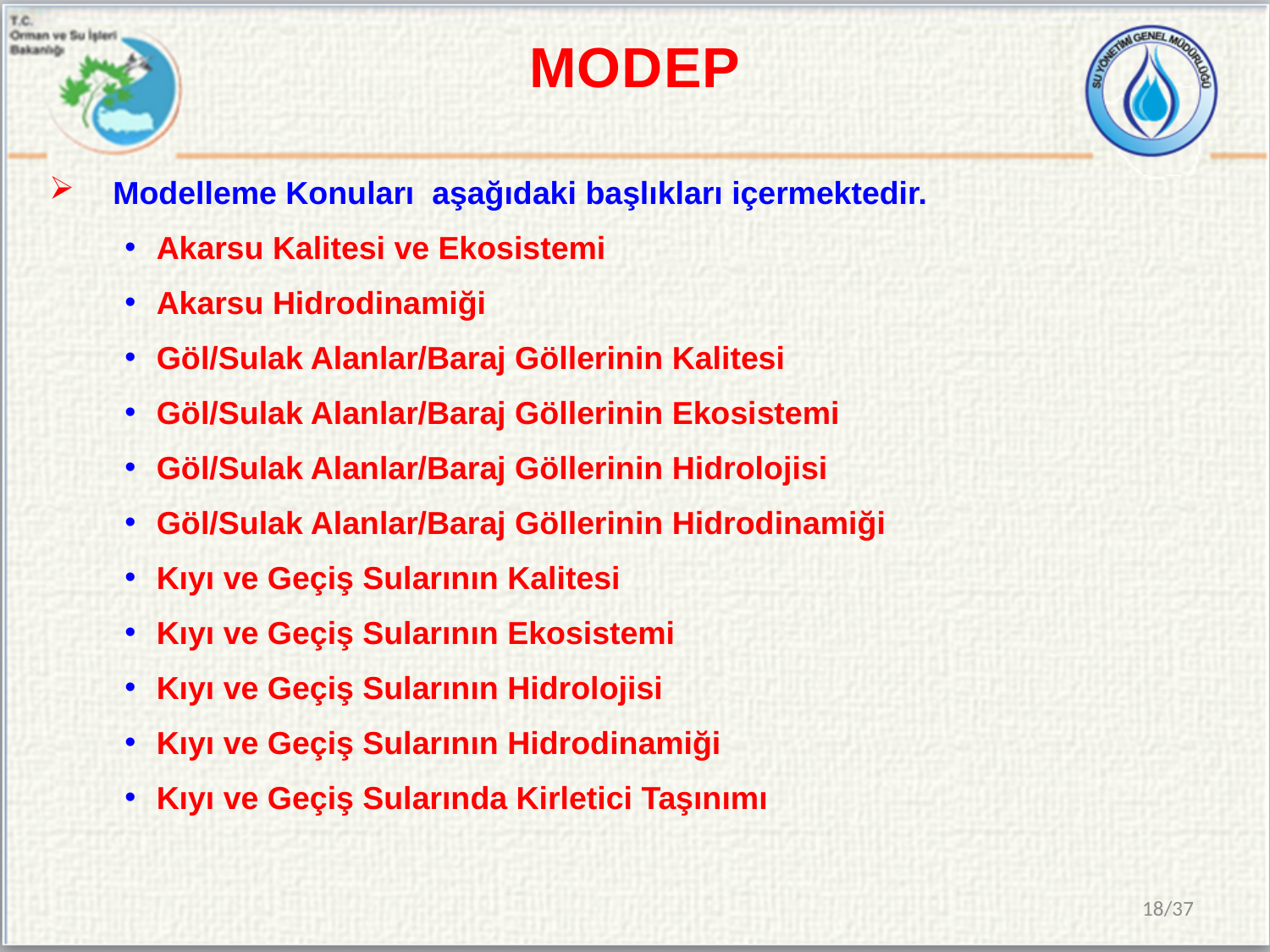

# MODEP
Modelleme Konuları  aşağıdaki başlıkları içermektedir.
Akarsu Kalitesi ve Ekosistemi
Akarsu Hidrodinamiği
Göl/Sulak Alanlar/Baraj Göllerinin Kalitesi
Göl/Sulak Alanlar/Baraj Göllerinin Ekosistemi
Göl/Sulak Alanlar/Baraj Göllerinin Hidrolojisi
Göl/Sulak Alanlar/Baraj Göllerinin Hidrodinamiği
Kıyı ve Geçiş Sularının Kalitesi
Kıyı ve Geçiş Sularının Ekosistemi
Kıyı ve Geçiş Sularının Hidrolojisi
Kıyı ve Geçiş Sularının Hidrodinamiği
Kıyı ve Geçiş Sularında Kirletici Taşınımı

18/37